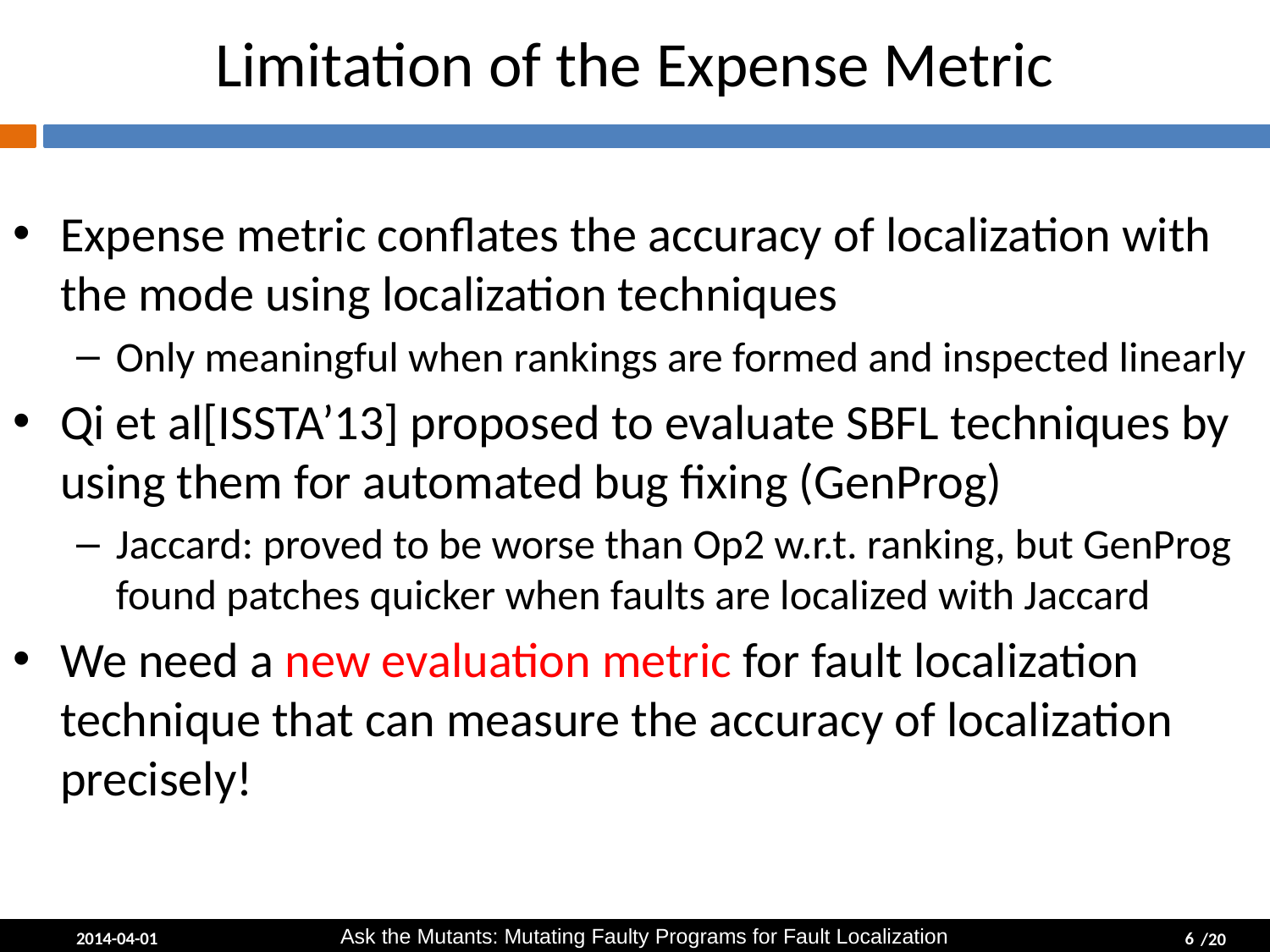

# Limitation of the Expense Metric
Expense metric conflates the accuracy of localization with the mode using localization techniques
Only meaningful when rankings are formed and inspected linearly
Qi et al[ISSTA’13] proposed to evaluate SBFL techniques by using them for automated bug fixing (GenProg)
Jaccard: proved to be worse than Op2 w.r.t. ranking, but GenProg found patches quicker when faults are localized with Jaccard
We need a new evaluation metric for fault localization technique that can measure the accuracy of localization precisely!
2014-04-01
6
Ask the Mutants: Mutating Faulty Programs for Fault Localization